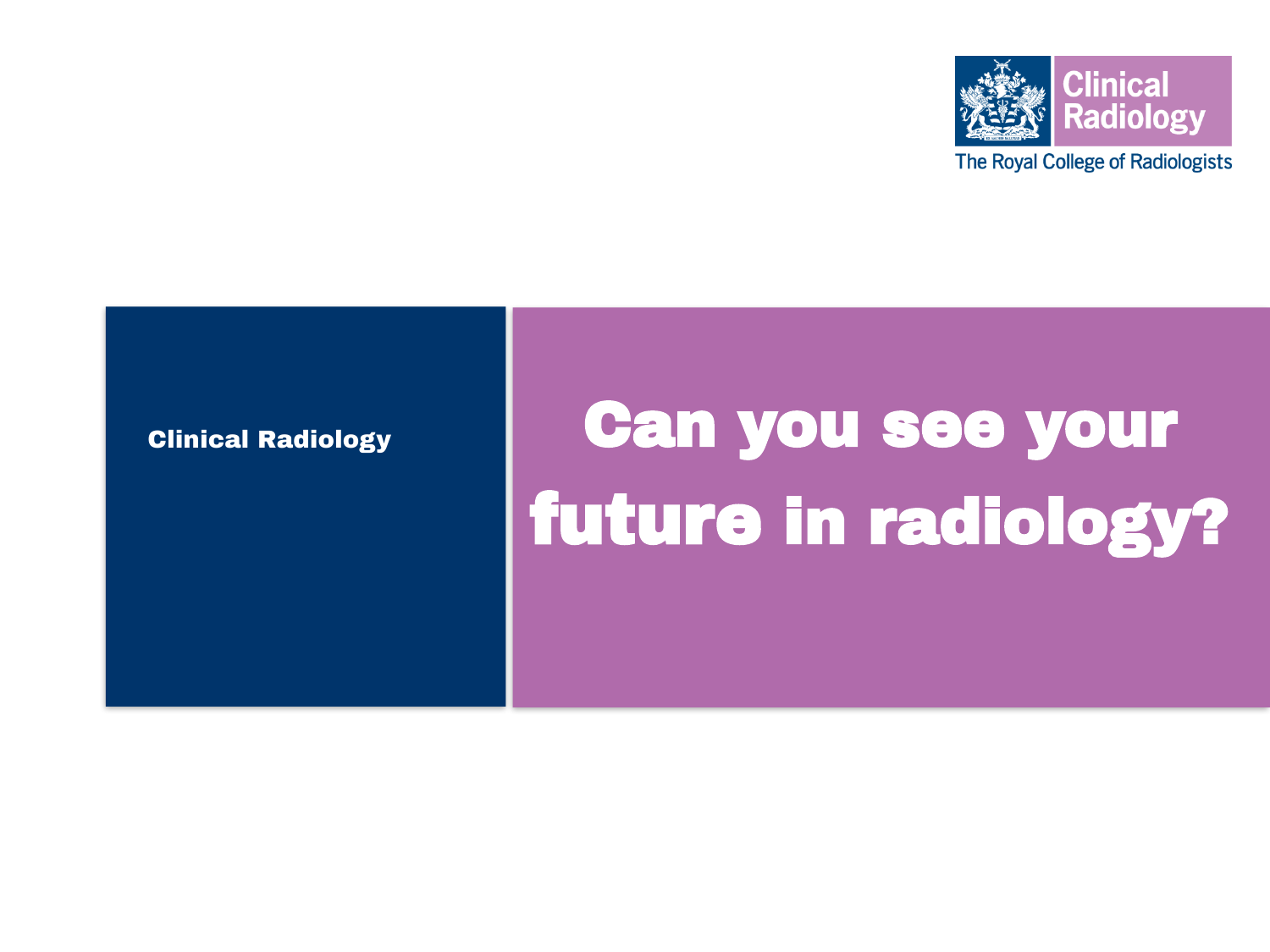

# Clinical Radiology
Can you see your
future in radiology?